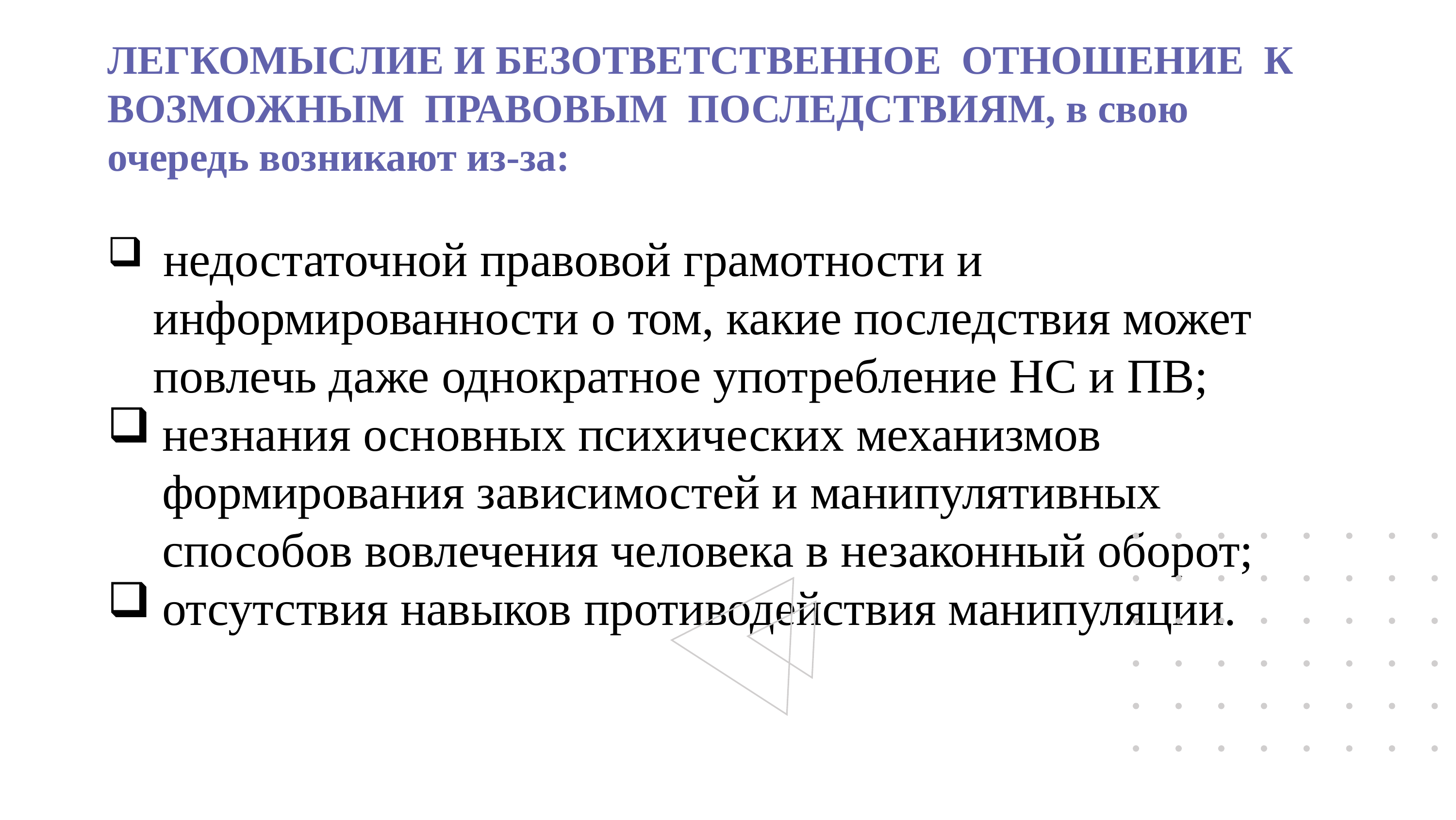

ЛЕГКОМЫСЛИЕ И БЕЗОТВЕТСТВЕННОЕ  ОТНОШЕНИЕ  К ВОЗМОЖНЫМ  ПРАВОВЫМ  ПОСЛЕДСТВИЯМ, в свою очередь возникают из-за:

 недостаточной правовой грамотности и информированности о том, какие последствия может повлечь даже однократное употребление НС и ПВ;
незнания основных психических механизмов формирования зависимостей и манипулятивных способов вовлечения человека в незаконный оборот;
отсутствия навыков противодействия манипуляции.